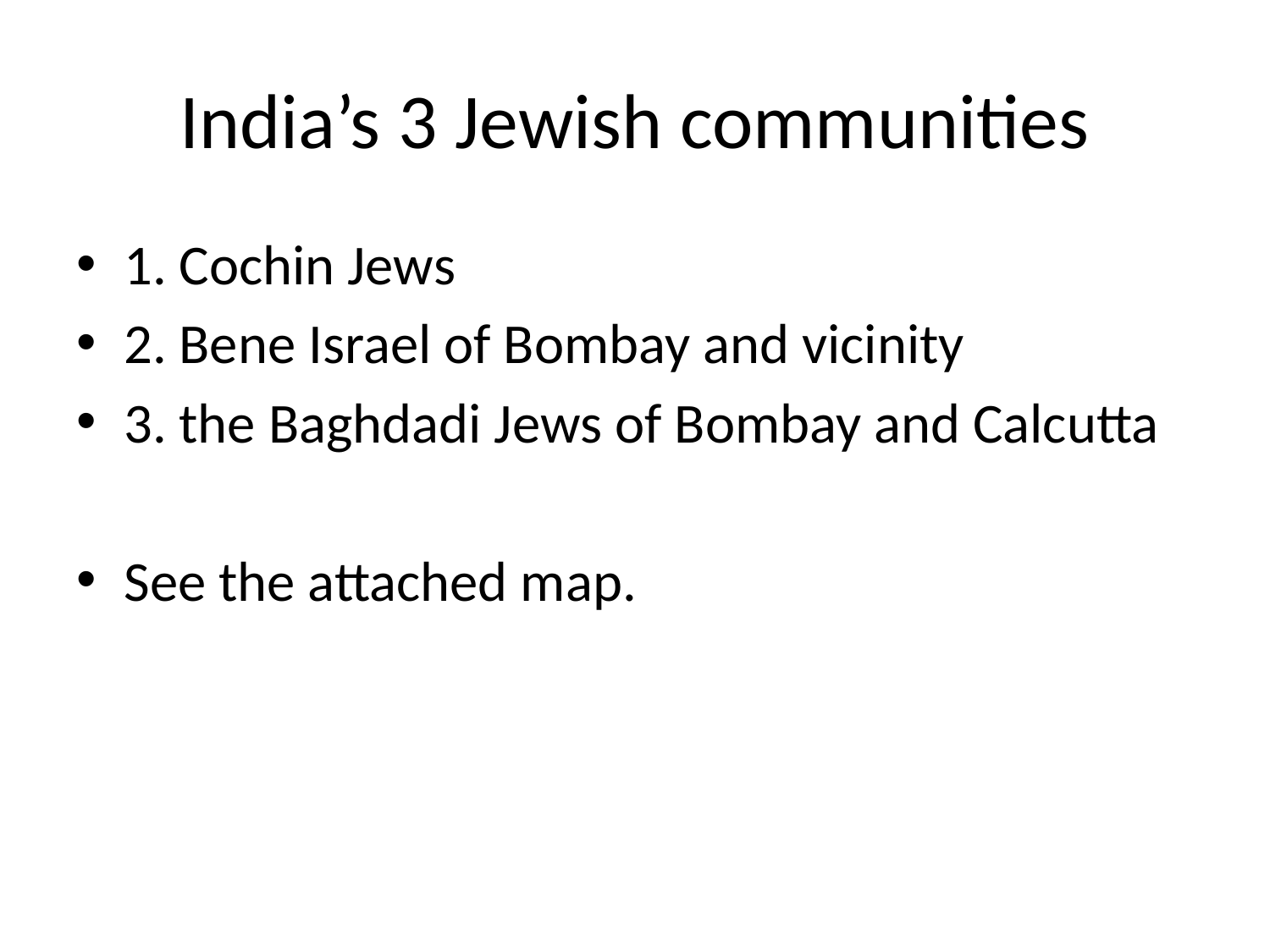

# India’s 3 Jewish communities
1. Cochin Jews
2. Bene Israel of Bombay and vicinity
3. the Baghdadi Jews of Bombay and Calcutta

See the attached map.